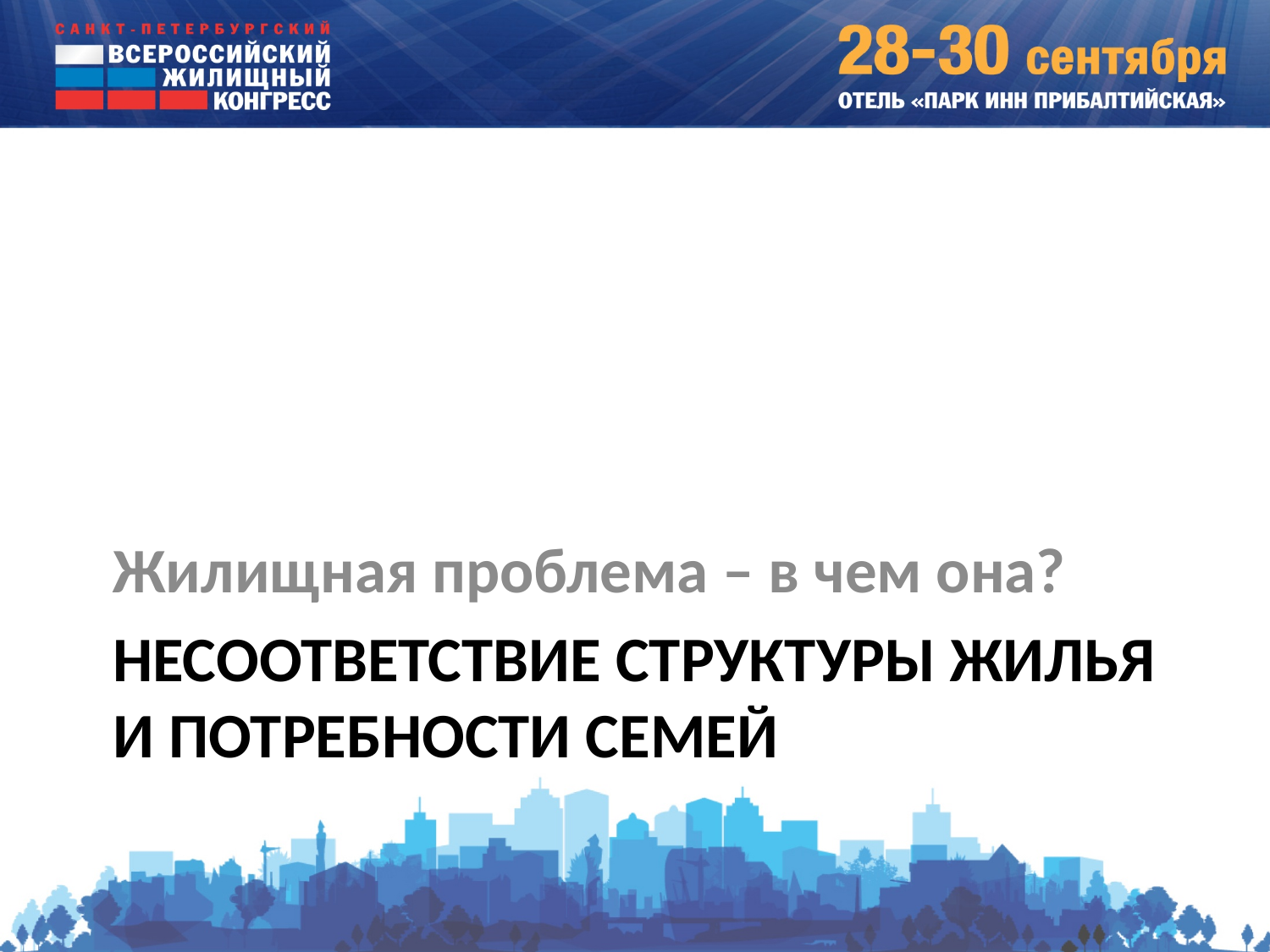

Жилищная проблема – в чем она?
# Несоответствие структуры жилья и потребности семей